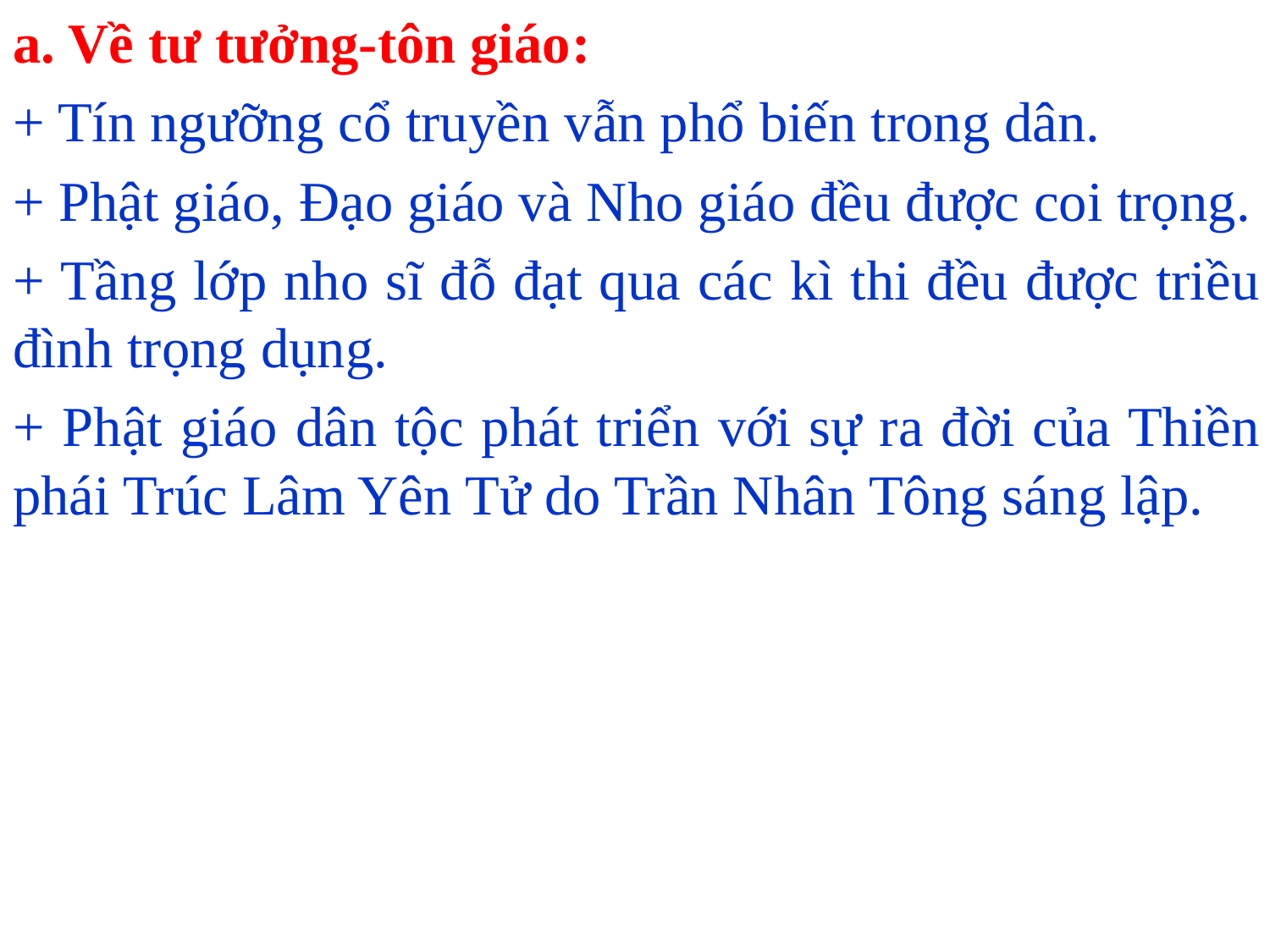

a. Về tư tưởng-tôn giáo:
+ Tín ngưỡng cổ truyền vẫn phổ biến trong dân.
+ Phật giáo, Đạo giáo và Nho giáo đều được coi trọng.
+ Tầng lớp nho sĩ đỗ đạt qua các kì thi đều được triều đình trọng dụng.
+ Phật giáo dân tộc phát triển với sự ra đời của Thiền phái Trúc Lâm Yên Tử do Trần Nhân Tông sáng lập.